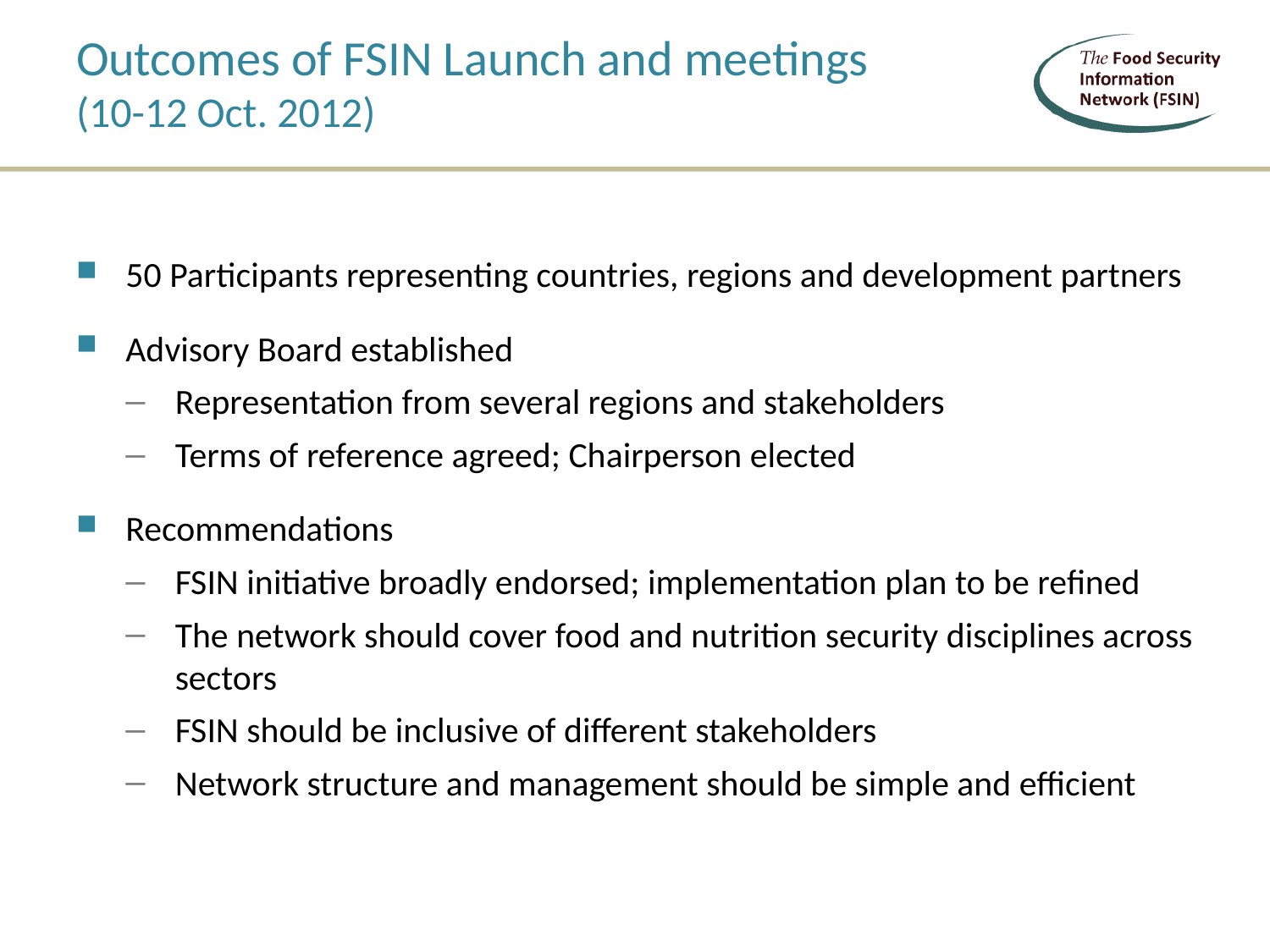

# Outcomes of FSIN Launch and meetings (10-12 Oct. 2012)
50 Participants representing countries, regions and development partners
Advisory Board established
Representation from several regions and stakeholders
Terms of reference agreed; Chairperson elected
Recommendations
FSIN initiative broadly endorsed; implementation plan to be refined
The network should cover food and nutrition security disciplines across sectors
FSIN should be inclusive of different stakeholders
Network structure and management should be simple and efficient